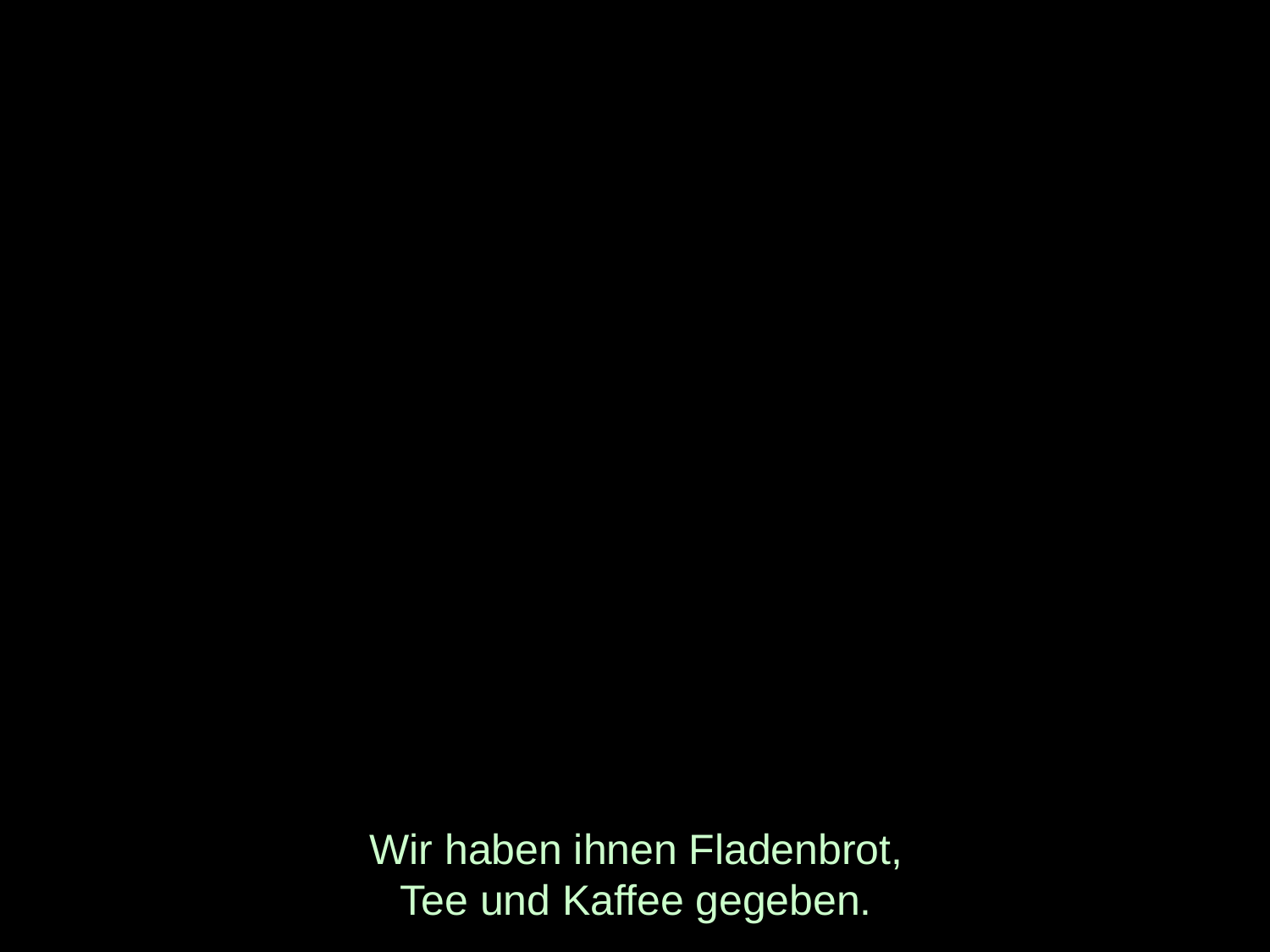

# Wir haben ihnen Fladenbrot, Tee und Kaffee gegeben.